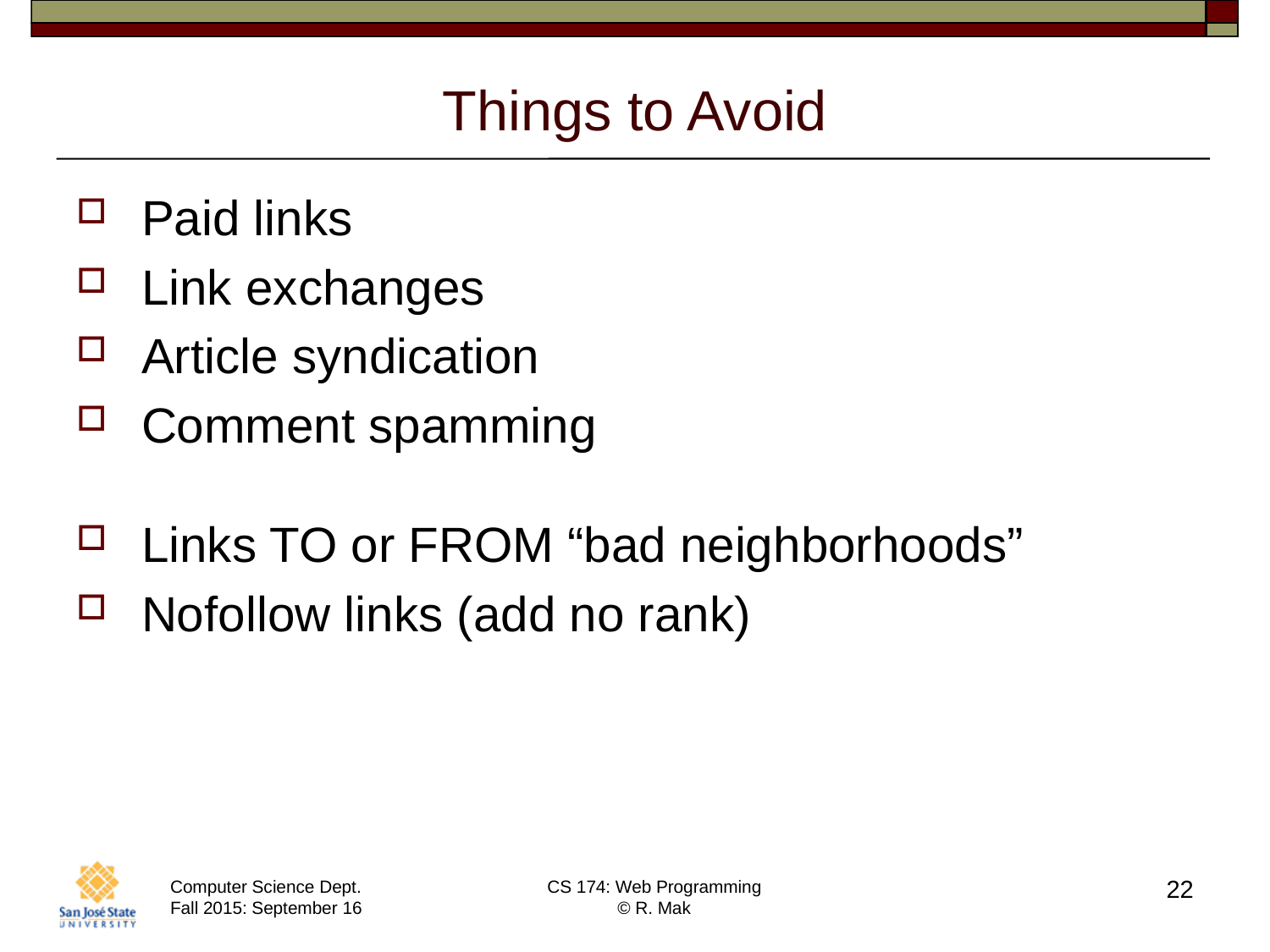

# Things to Avoid
Paid links
Link exchanges
Article syndication
Comment spamming

Links TO or FROM “bad neighborhoods”
Nofollow links (add no rank)
22